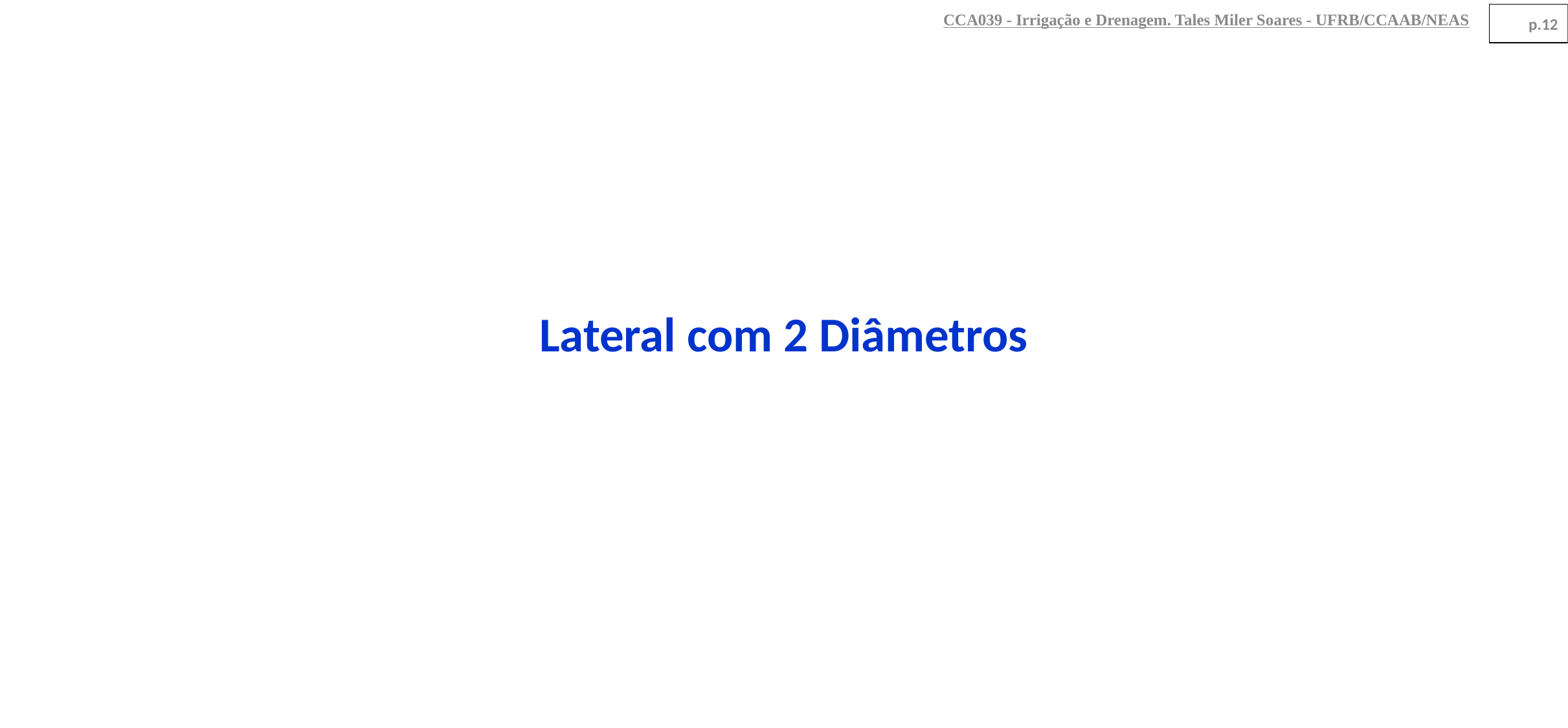

CCA039 - Irrigação e Drenagem. Tales Miler Soares - UFRB/CCAAB/NEAS
p.12
Lateral com 2 Diâmetros